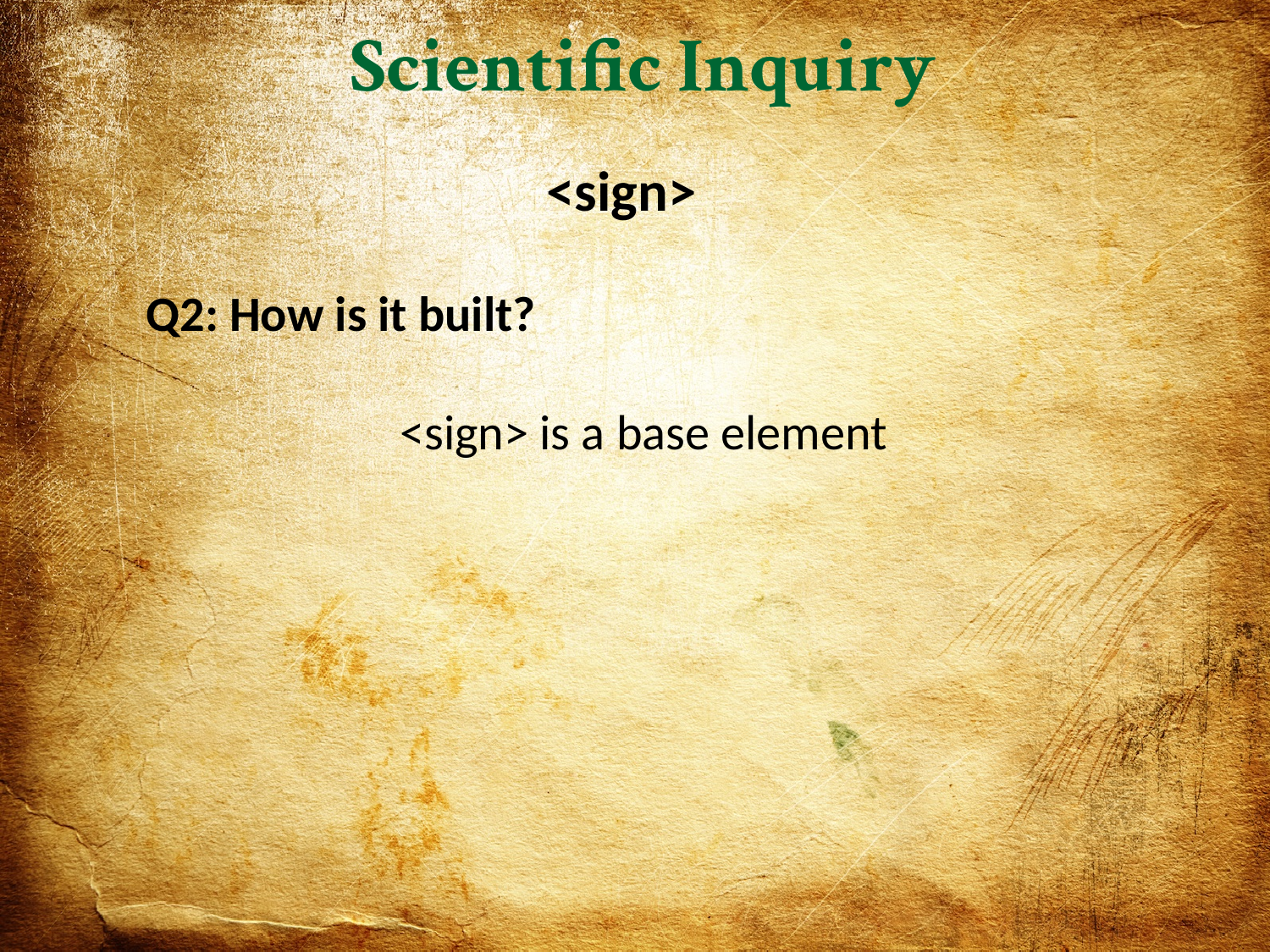

Scientific Inquiry

<sign>

Q2: How is it built?

		<sign> is a base element